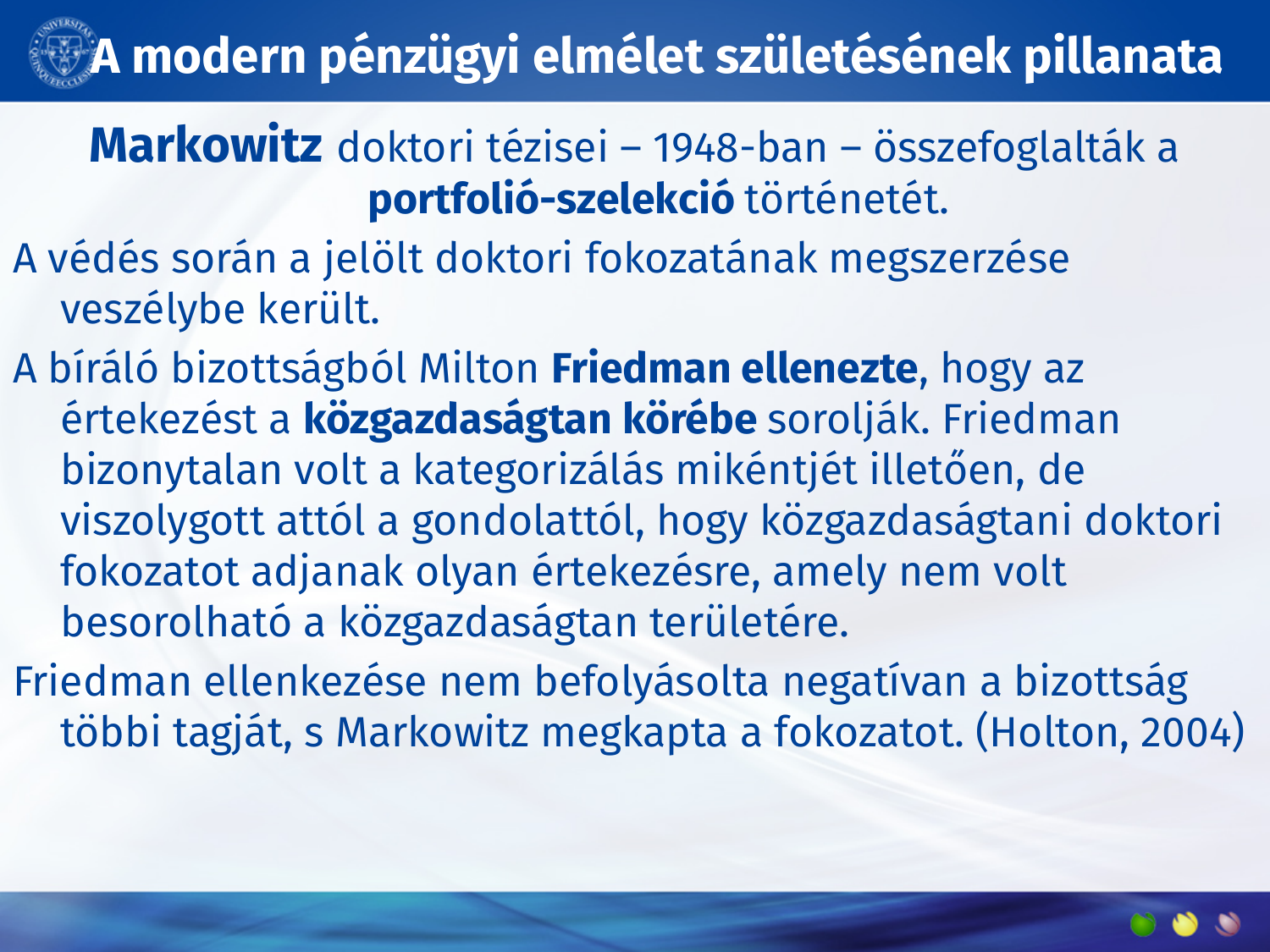

# A modern pénzügyi elmélet születésének pillanata
Markowitz doktori tézisei – 1948-ban – összefoglalták a portfolió-szelekció történetét.
A védés során a jelölt doktori fokozatának megszerzése veszélybe került.
A bíráló bizottságból Milton Friedman ellenezte, hogy az értekezést a közgazdaságtan körébe sorolják. Friedman bizonytalan volt a kategorizálás mikéntjét illetően, de viszolygott attól a gondolattól, hogy közgazdaságtani doktori fokozatot adjanak olyan értekezésre, amely nem volt besorolható a közgazdaságtan területére.
Friedman ellenkezése nem befolyásolta negatívan a bizottság többi tagját, s Markowitz megkapta a fokozatot. (Holton, 2004)